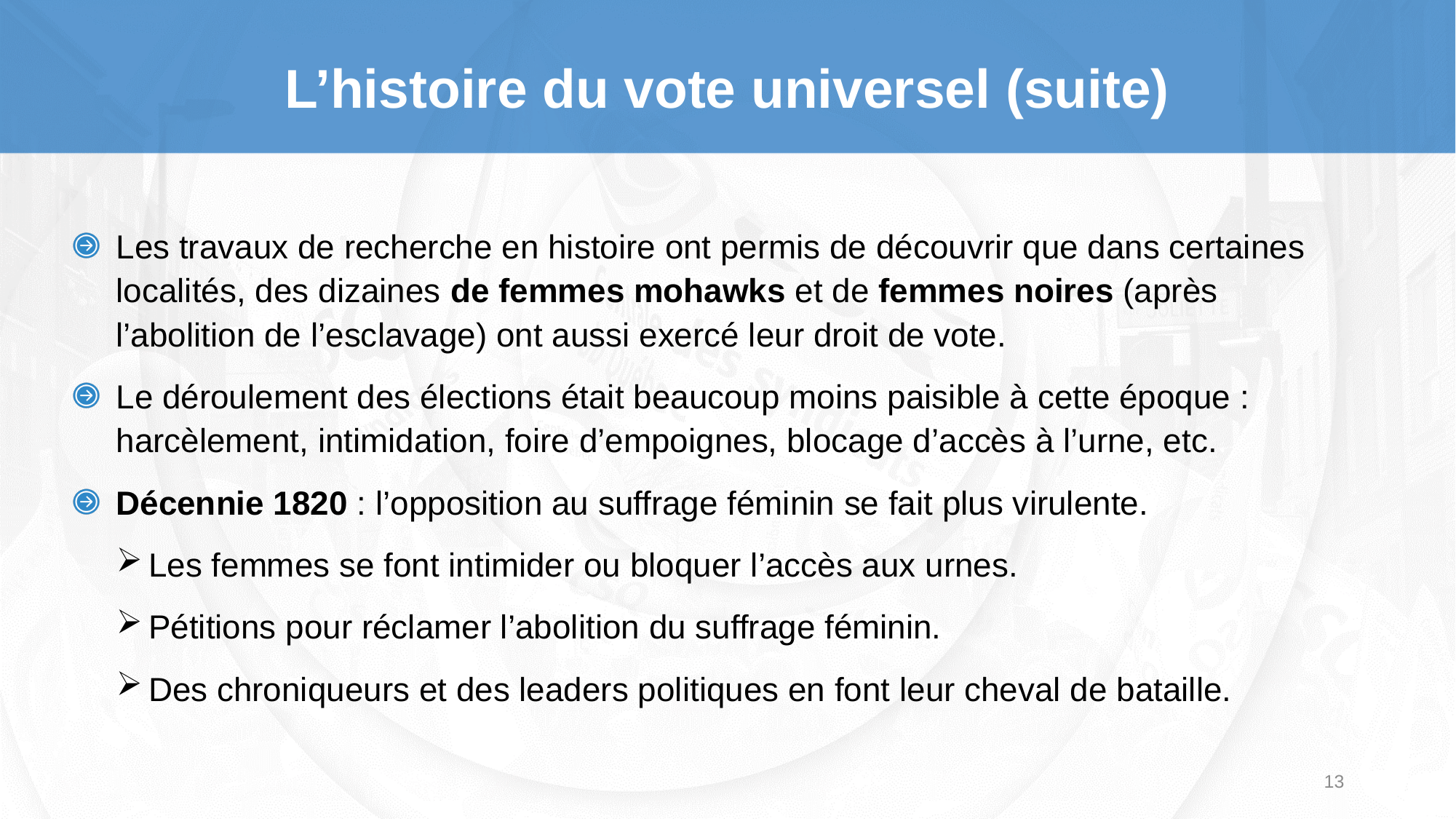

# L’histoire du vote universel (suite)
Les travaux de recherche en histoire ont permis de découvrir que dans certaines localités, des dizaines de femmes mohawks et de femmes noires (après l’abolition de l’esclavage) ont aussi exercé leur droit de vote.
Le déroulement des élections était beaucoup moins paisible à cette époque : harcèlement, intimidation, foire d’empoignes, blocage d’accès à l’urne, etc.
Décennie 1820 : l’opposition au suffrage féminin se fait plus virulente.
Les femmes se font intimider ou bloquer l’accès aux urnes.
Pétitions pour réclamer l’abolition du suffrage féminin.
Des chroniqueurs et des leaders politiques en font leur cheval de bataille.

13